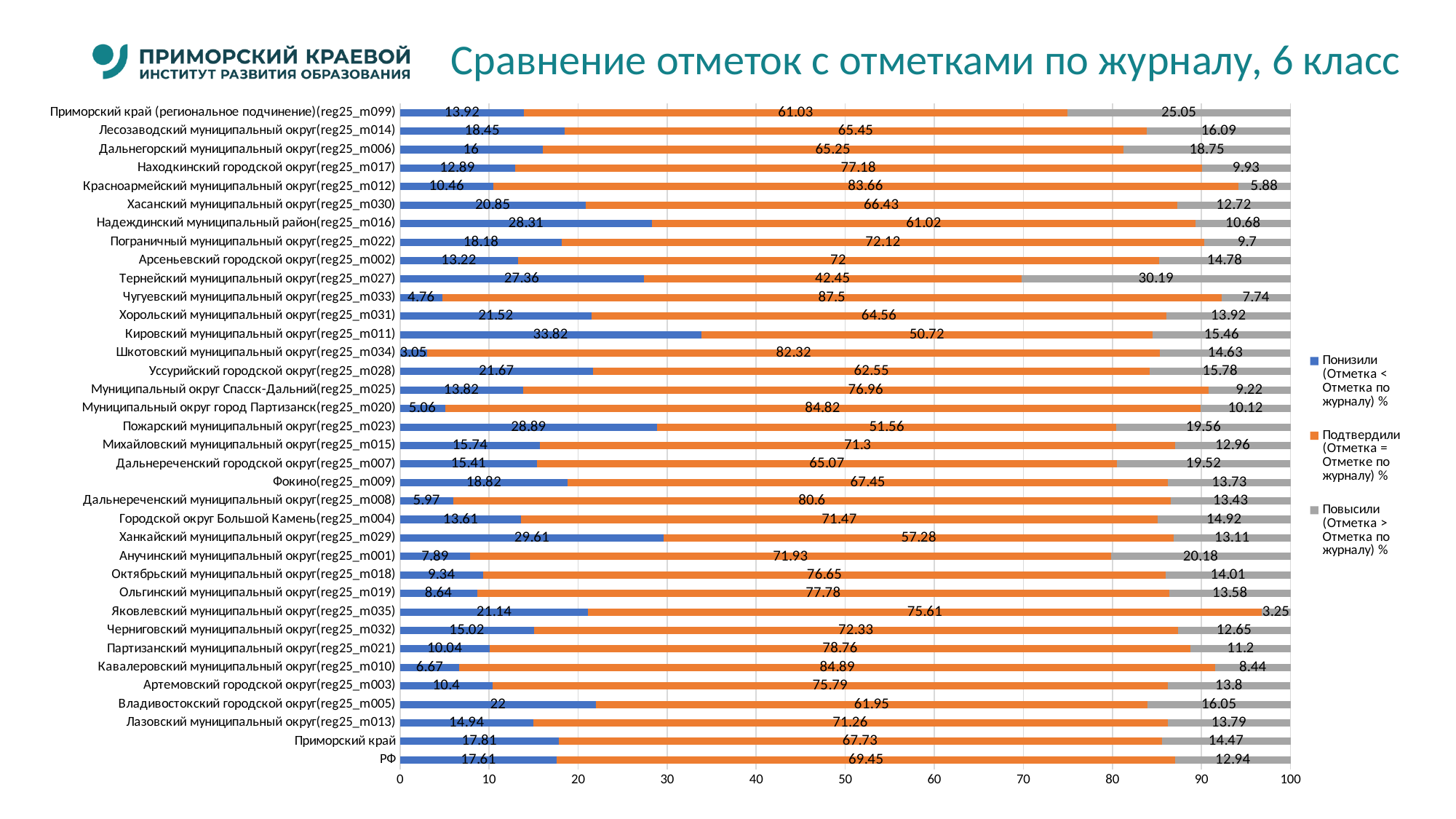

# Сравнение отметок с отметками по журналу, 6 класс

### Chart

| Category | Понизили (Отметка < Отметка по журналу) % | Подтвердили (Отметка = Отметке по журналу) % | Повысили (Отметка > Отметка по журналу) % |
|---|---|---|---|
| РФ | 17.61 | 69.45 | 12.94 |
| Приморский край | 17.81 | 67.73 | 14.47 |
| Лазовский муниципальный округ(reg25_m013) | 14.94 | 71.26 | 13.79 |
| Владивостокский городской округ(reg25_m005) | 22.0 | 61.95 | 16.05 |
| Артемовский городской округ(reg25_m003) | 10.4 | 75.79 | 13.8 |
| Кавалеровский муниципальный округ(reg25_m010) | 6.67 | 84.89 | 8.44 |
| Партизанский муниципальный округ(reg25_m021) | 10.04 | 78.76 | 11.2 |
| Черниговский муниципальный округ(reg25_m032) | 15.02 | 72.33 | 12.65 |
| Яковлевский муниципальный округ(reg25_m035) | 21.14 | 75.61 | 3.25 |
| Ольгинский муниципальный округ(reg25_m019) | 8.64 | 77.78 | 13.58 |
| Октябрьский муниципальный округ(reg25_m018) | 9.34 | 76.65 | 14.01 |
| Анучинский муниципальный округ(reg25_m001) | 7.89 | 71.93 | 20.18 |
| Ханкайский муниципальный округ(reg25_m029) | 29.61 | 57.28 | 13.11 |
| Городской округ Большой Камень(reg25_m004) | 13.61 | 71.47 | 14.92 |
| Дальнереченский муниципальный округ(reg25_m008) | 5.97 | 80.6 | 13.43 |
| Фокино(reg25_m009) | 18.82 | 67.45 | 13.73 |
| Дальнереченский городской округ(reg25_m007) | 15.41 | 65.07 | 19.52 |
| Михайловский муниципальный округ(reg25_m015) | 15.74 | 71.3 | 12.96 |
| Пожарский муниципальный округ(reg25_m023) | 28.89 | 51.56 | 19.56 |
| Муниципальный округ город Партизанск(reg25_m020) | 5.06 | 84.82 | 10.12 |
| Муниципальный округ Спасск-Дальний(reg25_m025) | 13.82 | 76.96 | 9.22 |
| Уссурийский городской округ(reg25_m028) | 21.67 | 62.55 | 15.78 |
| Шкотовский муниципальный округ(reg25_m034) | 3.05 | 82.32 | 14.63 |
| Кировский муниципальный округ(reg25_m011) | 33.82 | 50.72 | 15.46 |
| Хорольский муниципальный округ(reg25_m031) | 21.52 | 64.56 | 13.92 |
| Чугуевский муниципальный округ(reg25_m033) | 4.76 | 87.5 | 7.74 |
| Тернейский муниципальный округ(reg25_m027) | 27.36 | 42.45 | 30.19 |
| Арсеньевский городской округ(reg25_m002) | 13.22 | 72.0 | 14.78 |
| Пограничный муниципальный округ(reg25_m022) | 18.18 | 72.12 | 9.7 |
| Надеждинский муниципальный район(reg25_m016) | 28.31 | 61.02 | 10.68 |
| Хасанский муниципальный округ(reg25_m030) | 20.85 | 66.43 | 12.72 |
| Красноармейский муниципальный округ(reg25_m012) | 10.46 | 83.66 | 5.88 |
| Находкинский городской округ(reg25_m017) | 12.89 | 77.18 | 9.93 |
| Дальнегорский муниципальный округ(reg25_m006) | 16.0 | 65.25 | 18.75 |
| Лесозаводский муниципальный округ(reg25_m014) | 18.45 | 65.45 | 16.09 |
| Приморский край (региональное подчинение)(reg25_m099) | 13.92 | 61.03 | 25.05 |